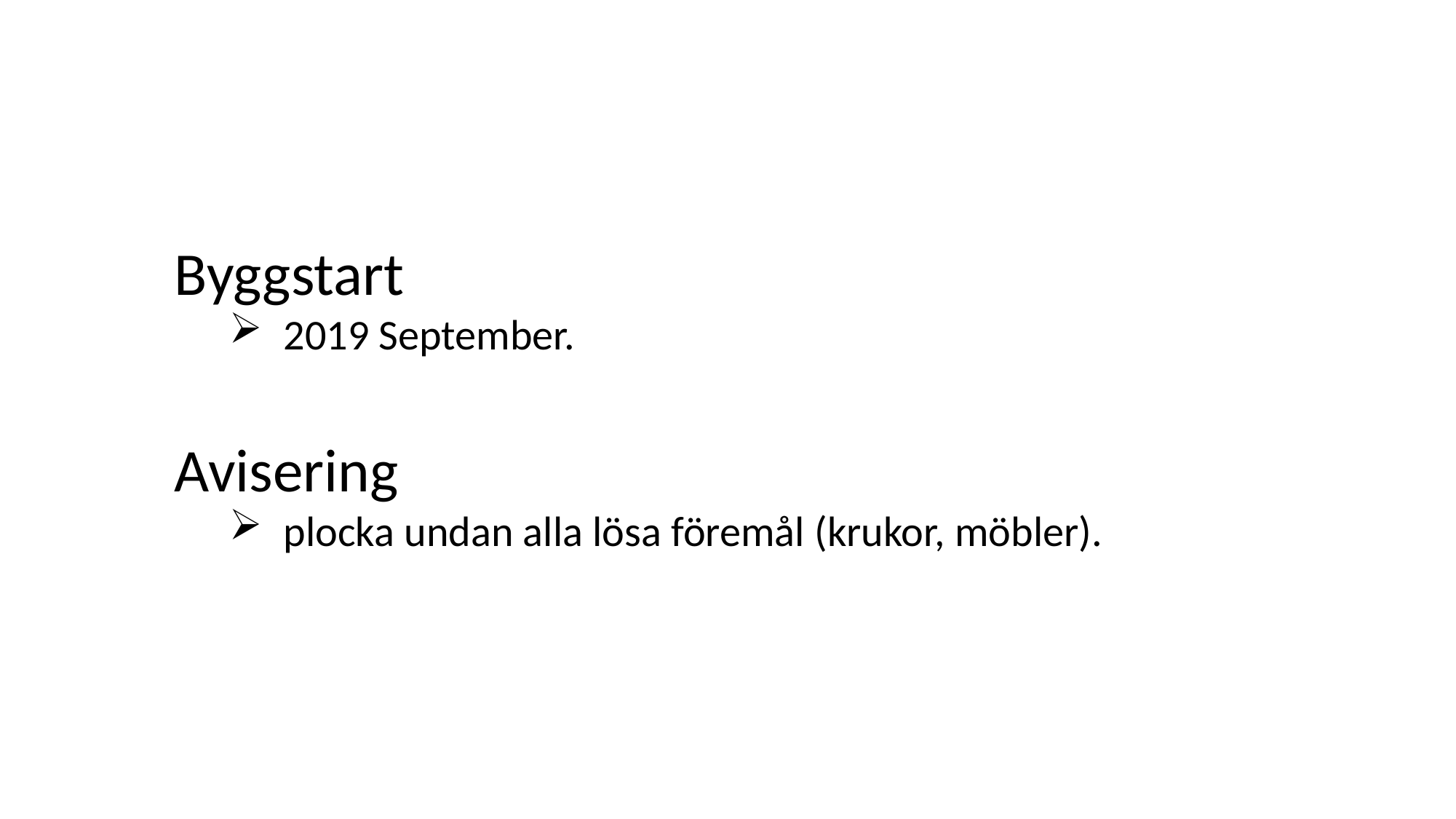

Byggstart
2019 September.

Avisering
plocka undan alla lösa föremål (krukor, möbler).